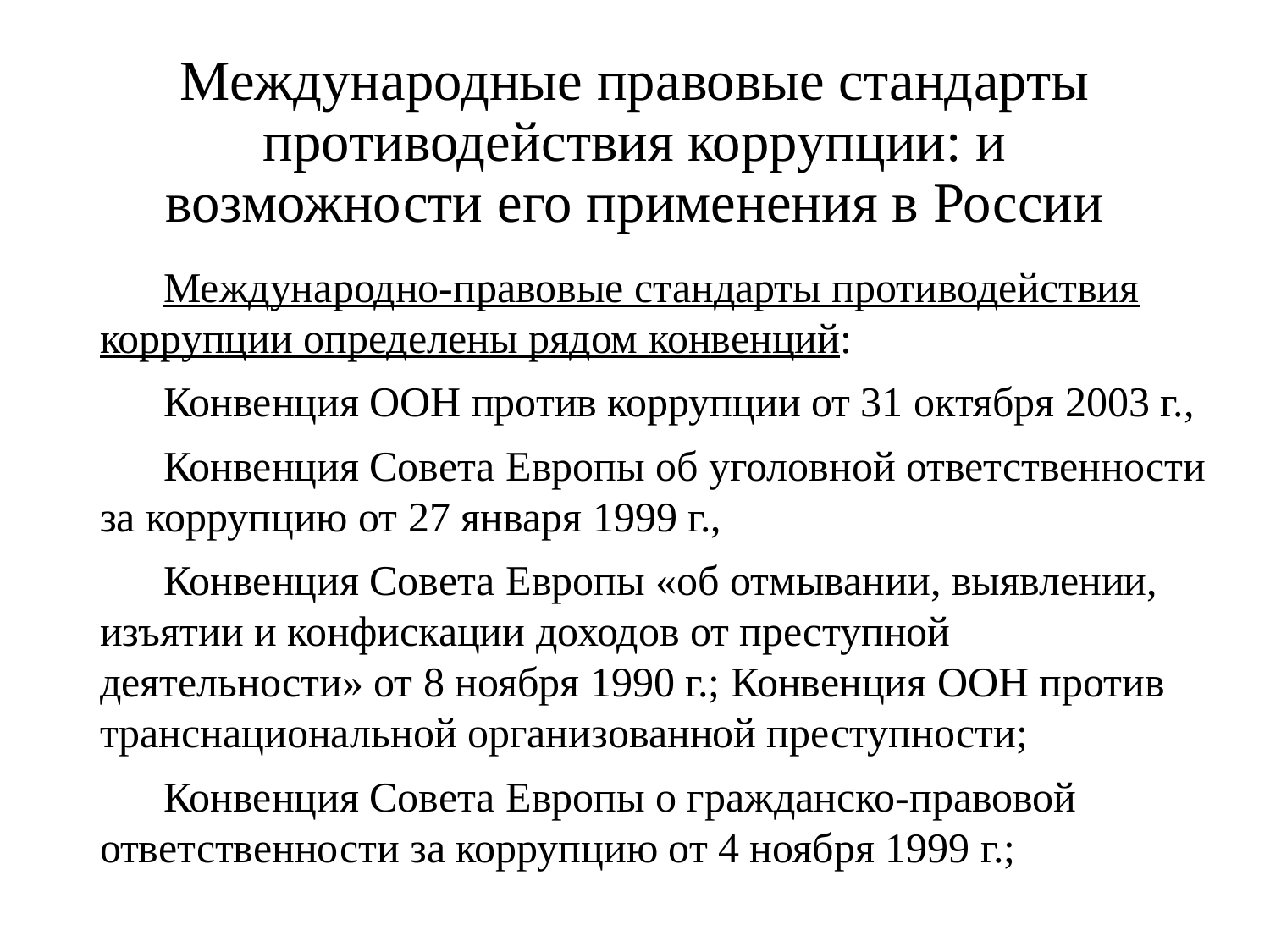

# Международные правовые стандарты противодействия коррупции: и возможности его применения в России
Международно-правовые стандарты противодействия коррупции определены рядом конвенций:
Конвенция ООН против коррупции от 31 октября 2003 г.,
Конвенция Совета Европы об уголовной ответственности за коррупцию от 27 января 1999 г.,
Конвенция Совета Европы «об отмывании, выявлении, изъятии и конфискации доходов от преступной деятельности» от 8 ноября 1990 г.; Конвенция ООН против транснациональной организованной преступности;
Конвенция Совета Европы о гражданско-правовой ответственности за коррупцию от 4 ноября 1999 г.;